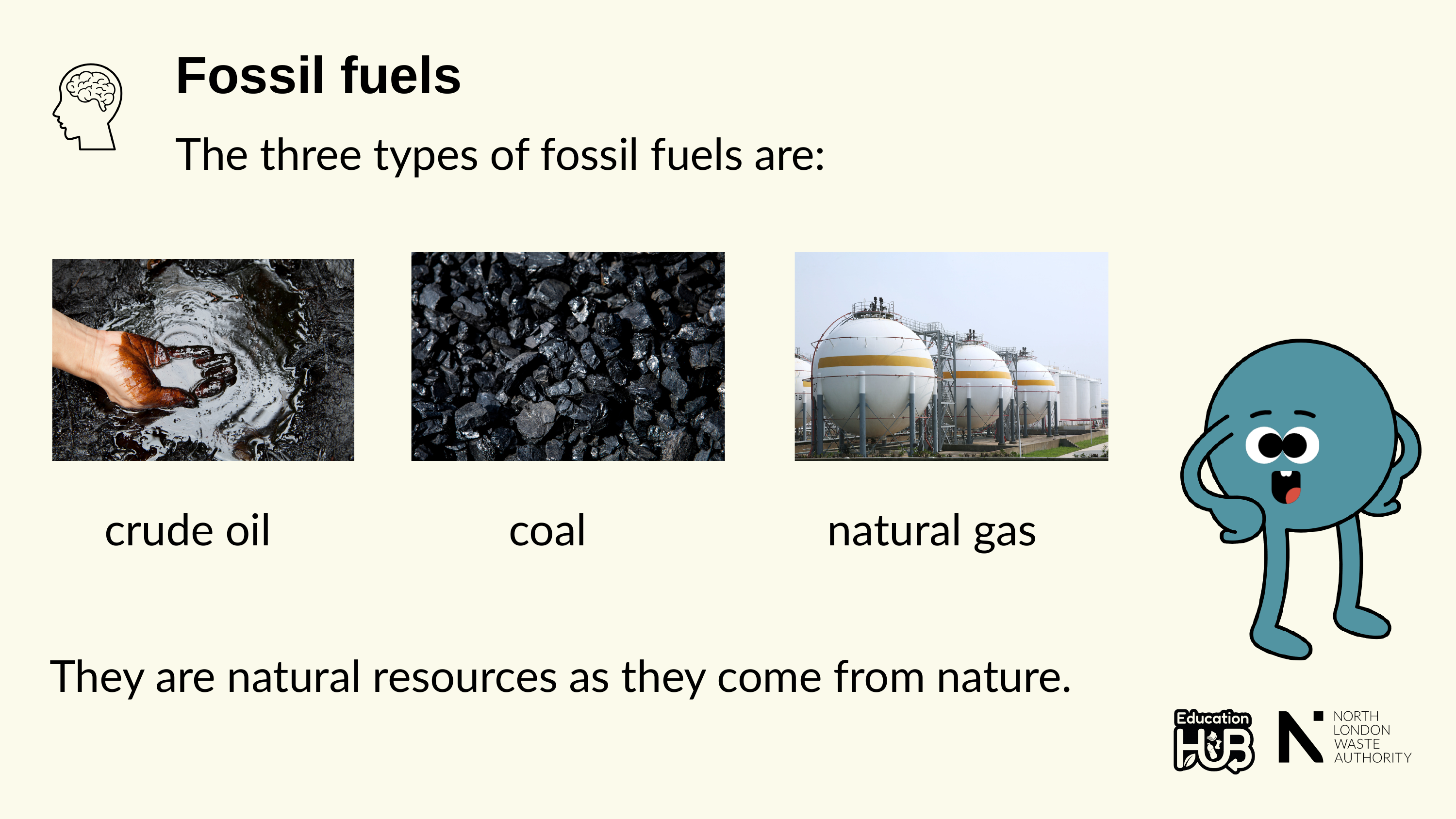

Fossil fuels

The three types of fossil fuels are:

crude oil
coal
natural gas
They are natural resources as they come from nature.